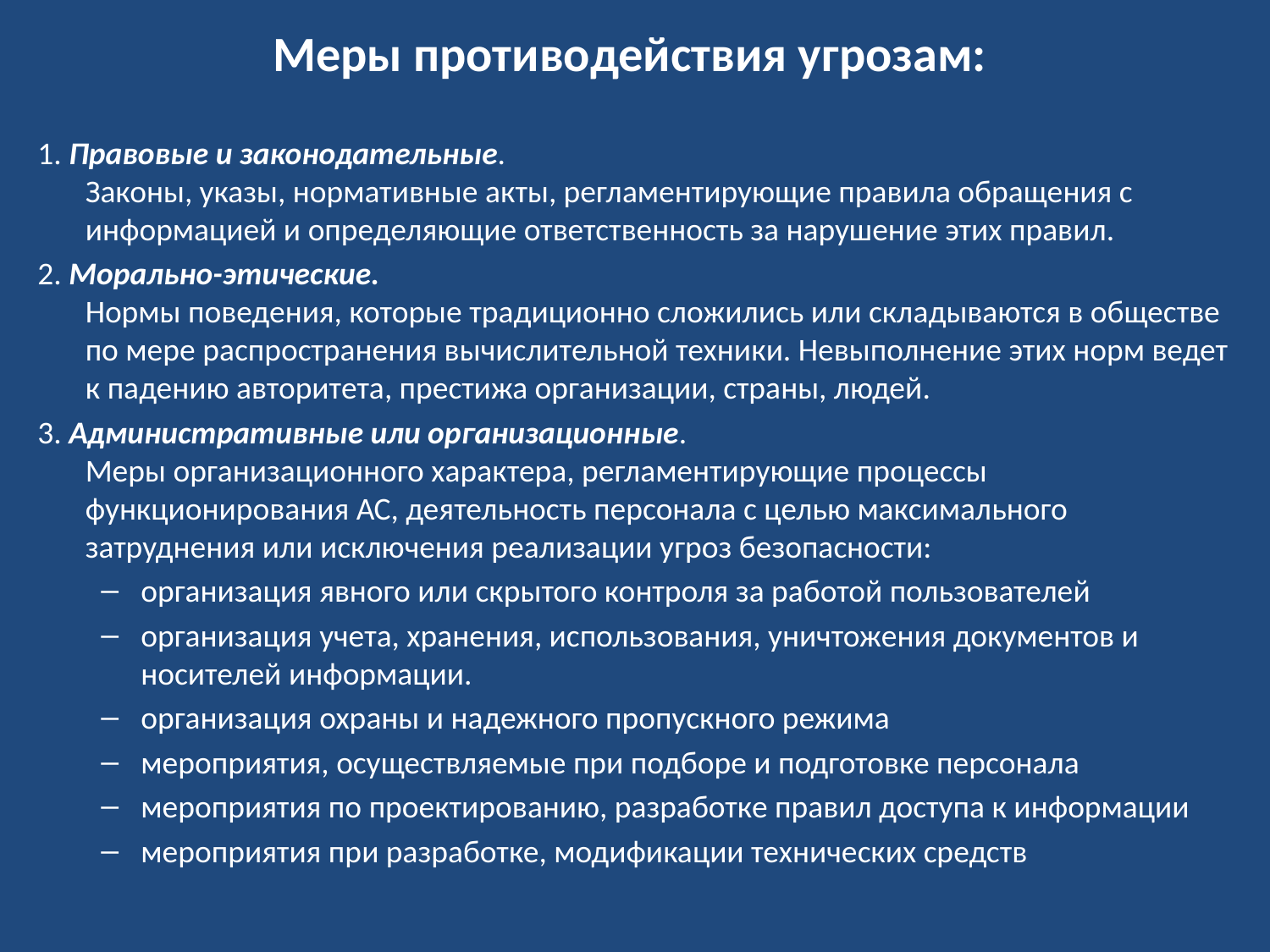

Меры противодействия угрозам:

1. Правовые и законодательные.
Законы, указы, нормативные акты, регламентирующие правила обращения с информацией и определяющие ответственность за нарушение этих правил.
2. Морально-этические.
Нормы поведения, которые традиционно сложились или складываются в обществе по мере распространения вычислительной техники. Невыполнение этих норм ведет к падению авторитета, престижа организации, страны, людей.
3. Административные или организационные.
Меры организационного характера, регламентирующие процессы функционирования АС, деятельность персонала с целью максимального затруднения или исключения реализации угроз безопасности:
организация явного или скрытого контроля за работой пользователей
организация учета, хранения, использования, уничтожения документов и носителей информации.
организация охраны и надежного пропускного режима
мероприятия, осуществляемые при подборе и подготовке персонала
мероприятия по проектированию, разработке правил доступа к информации
мероприятия при разработке, модификации технических средств